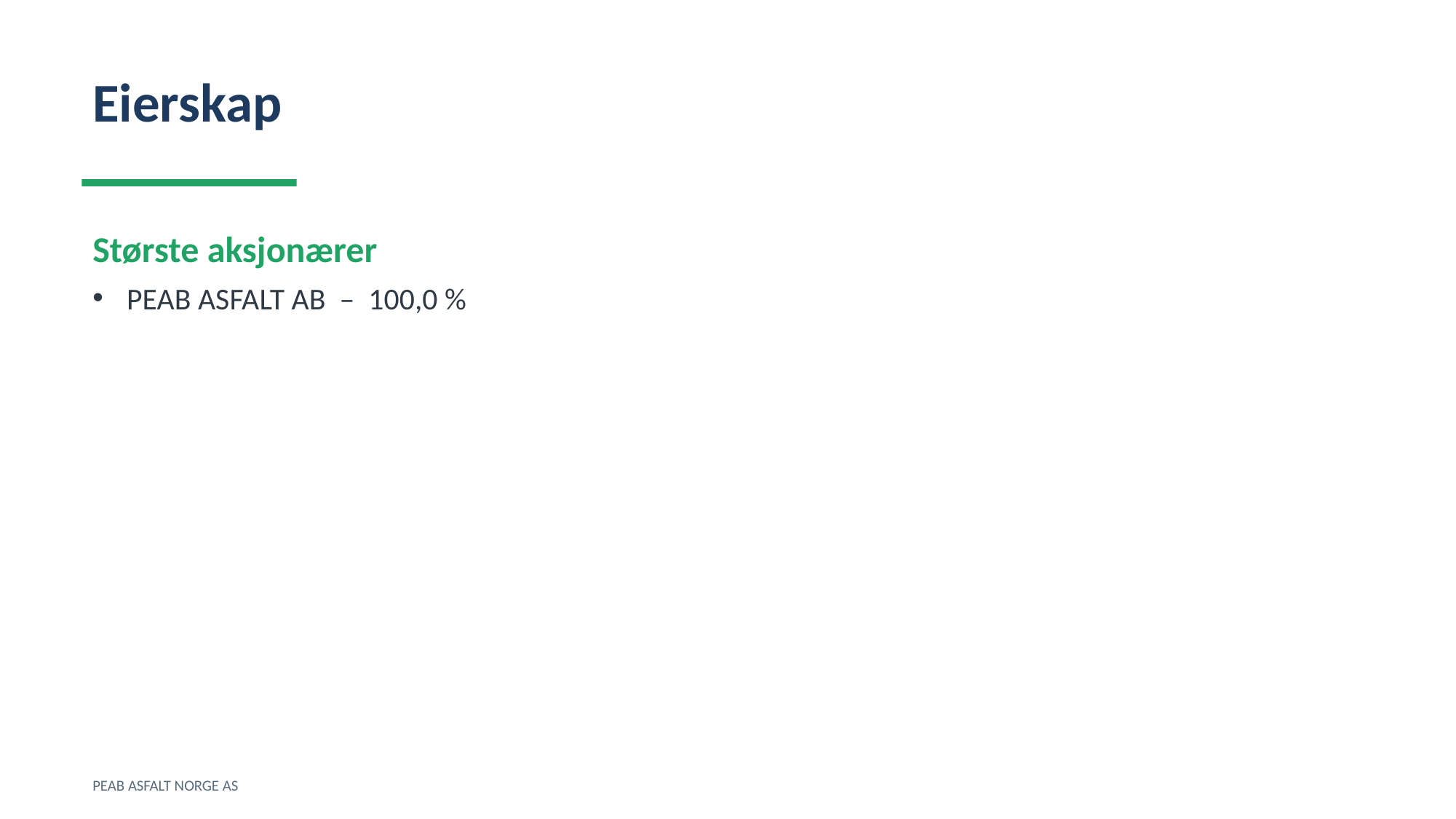

Eierskap

Største aksjonærer
PEAB ASFALT AB  –  100,0 %
PEAB ASFALT NORGE AS